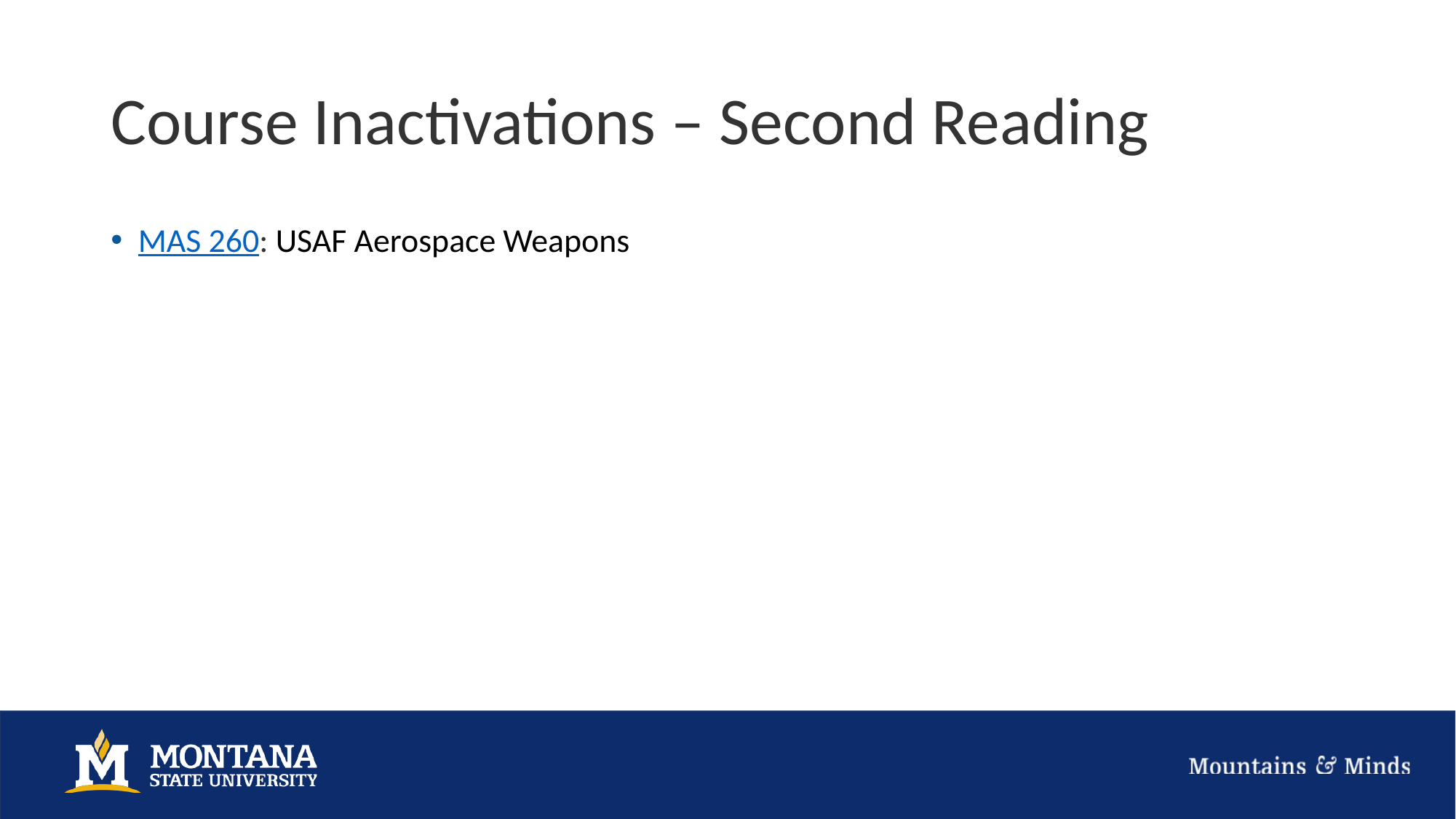

# Course Inactivations – Second Reading
MAS 260: USAF Aerospace Weapons